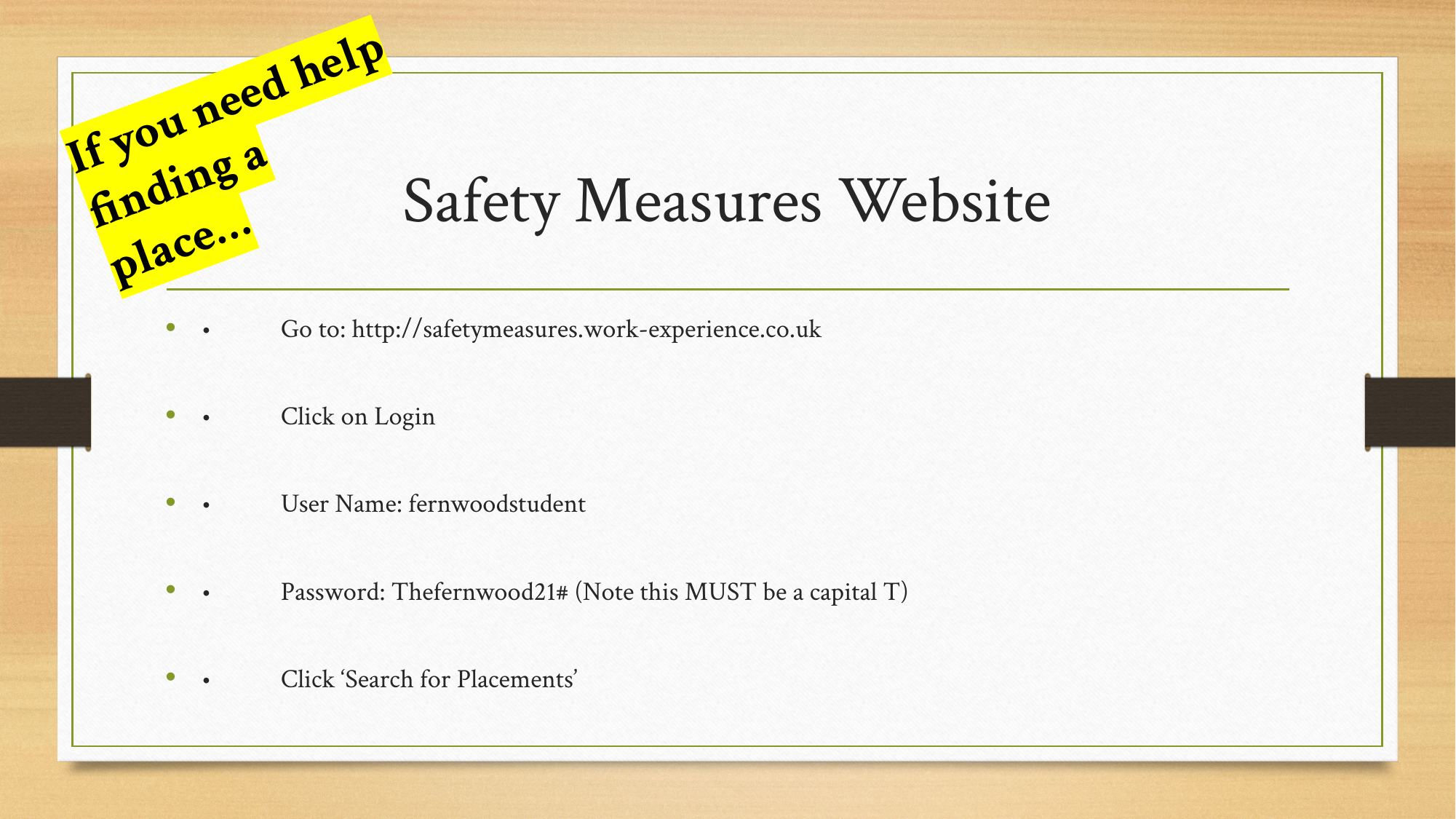

If you need help finding a place…
# Safety Measures Website
•	Go to: http://safetymeasures.work-experience.co.uk

•	Click on Login

•	User Name: fernwoodstudent

•	Password: Thefernwood21# (Note this MUST be a capital T)

•	Click ‘Search for Placements’